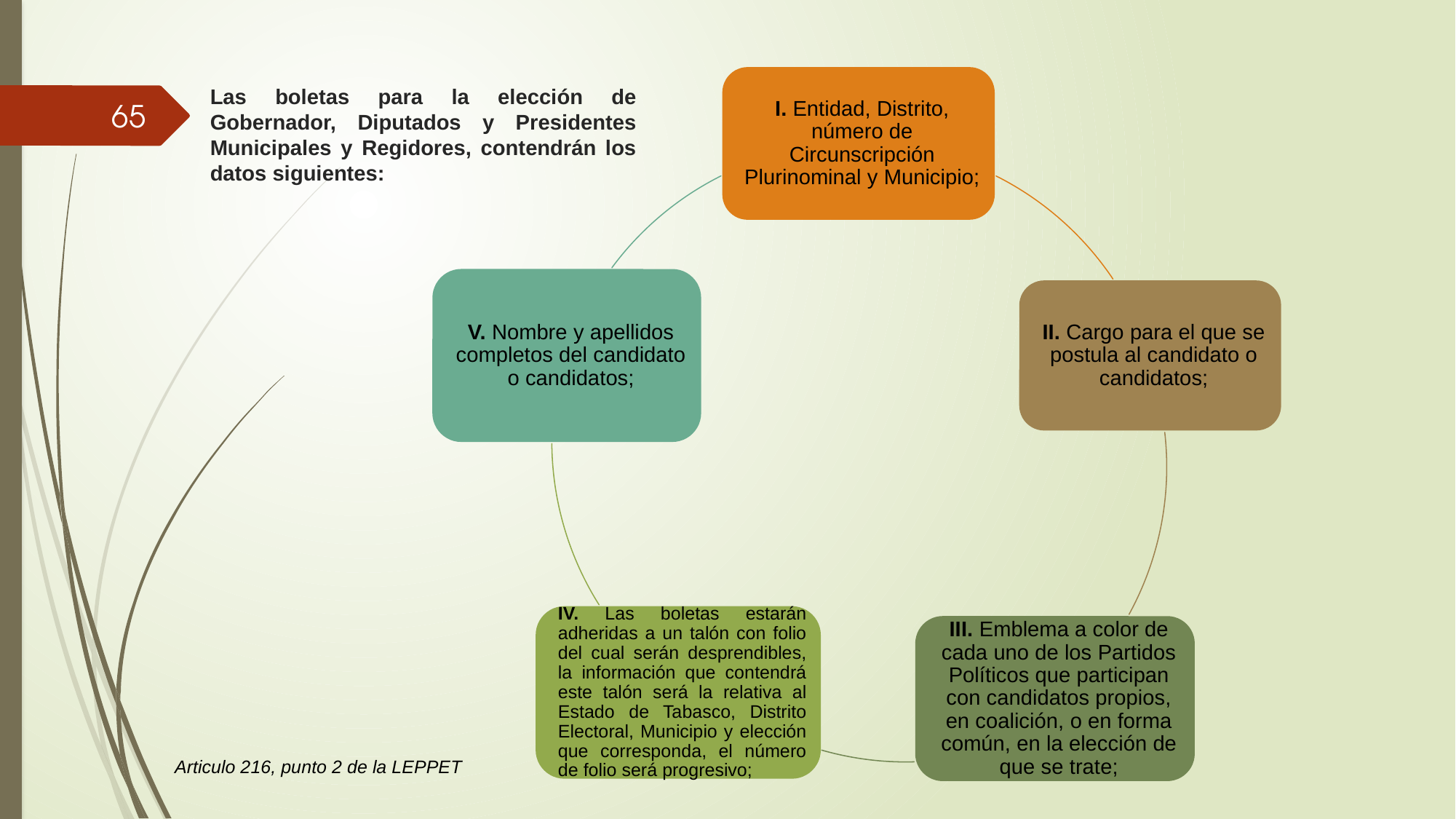

I. Entidad, Distrito, número de Circunscripción Plurinominal y Municipio;
II. Cargo para el que se postula al candidato o candidatos;
III. Emblema a color de cada uno de los Partidos Políticos que participan con candidatos propios, en coalición, o en forma común, en la elección de que se trate;
IV. Las boletas estarán adheridas a un talón con folio del cual serán desprendibles, la información que contendrá este talón será la relativa al Estado de Tabasco, Distrito Electoral, Municipio y elección que corresponda, el número de folio será progresivo;
V. Nombre y apellidos completos del candidato o candidatos;
# Las boletas para la elección de Gobernador, Diputados y Presidentes Municipales y Regidores, contendrán los datos siguientes:
65
Articulo 216, punto 2 de la LEPPET